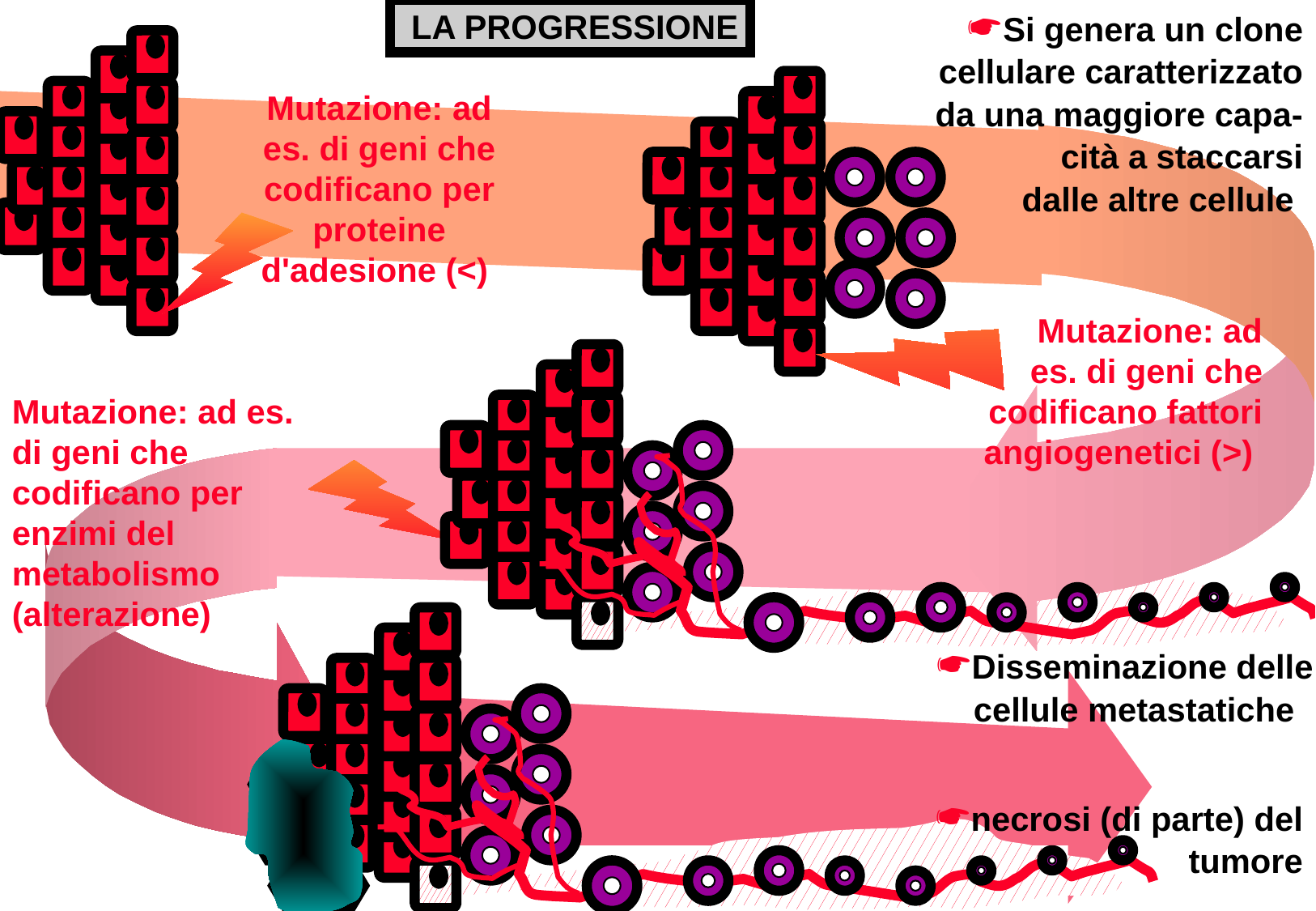

LA PROGRESSIONE
Si genera un clone cellulare caratterizzato da una maggiore capa-cità a staccarsi
dalle altre cellule

Mutazione: ad es. di geni che codificano per proteine d'adesione (<)

Mutazione: ad es. di geni che codificano fattori angiogenetici (>)

Mutazione: ad es. di geni che codificano per enzimi del metabolismo (alterazione)

Disseminazione delle cellule metastatiche

necrosi (di parte) del tumore